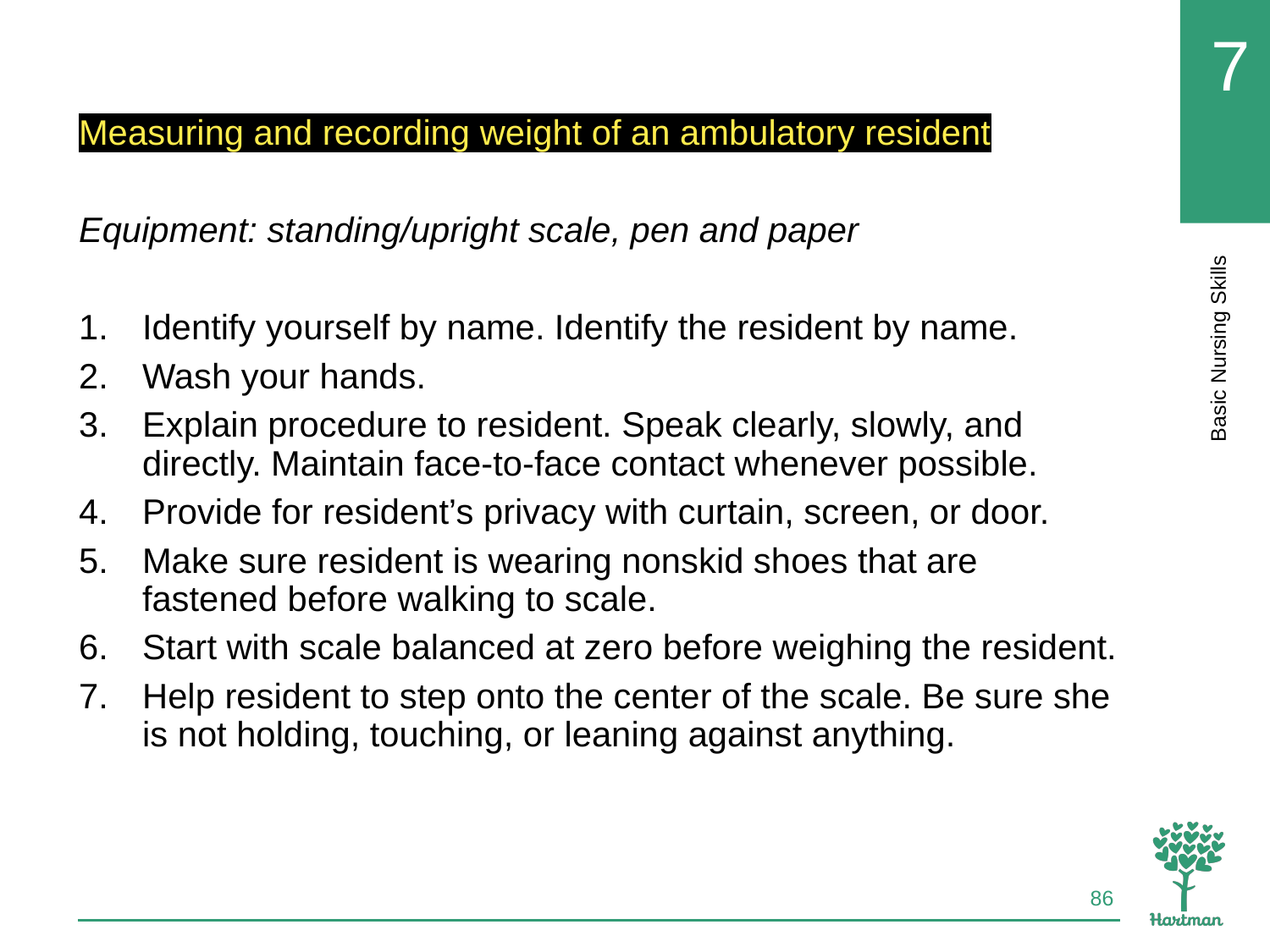

# LO3, content 2
Measuring and recording weight of an ambulatory resident

Equipment: standing/upright scale, pen and paper

Identify yourself by name. Identify the resident by name.
Wash your hands.
Explain procedure to resident. Speak clearly, slowly, and directly. Maintain face-to-face contact whenever possible.
Provide for resident’s privacy with curtain, screen, or door.
Make sure resident is wearing nonskid shoes that are fastened before walking to scale.
Start with scale balanced at zero before weighing the resident.
Help resident to step onto the center of the scale. Be sure she is not holding, touching, or leaning against anything.

86